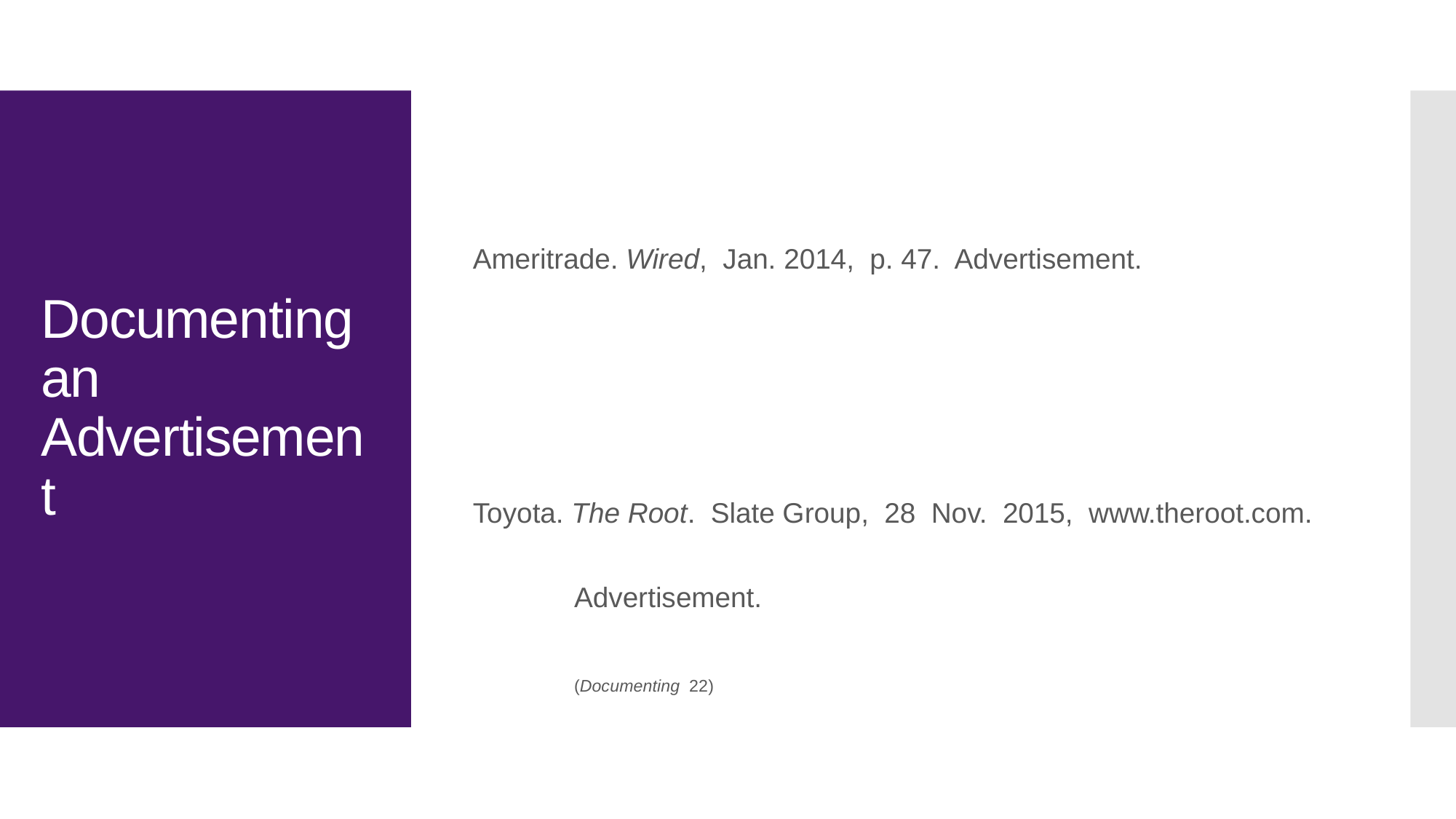

Ameritrade. Wired,  Jan. 2014,  p. 47.  Advertisement.

Toyota. The Root.  Slate Group,  28  Nov.  2015,  www.theroot.com.
	Advertisement.

							(Documenting  22)

# Documenting an Advertisement